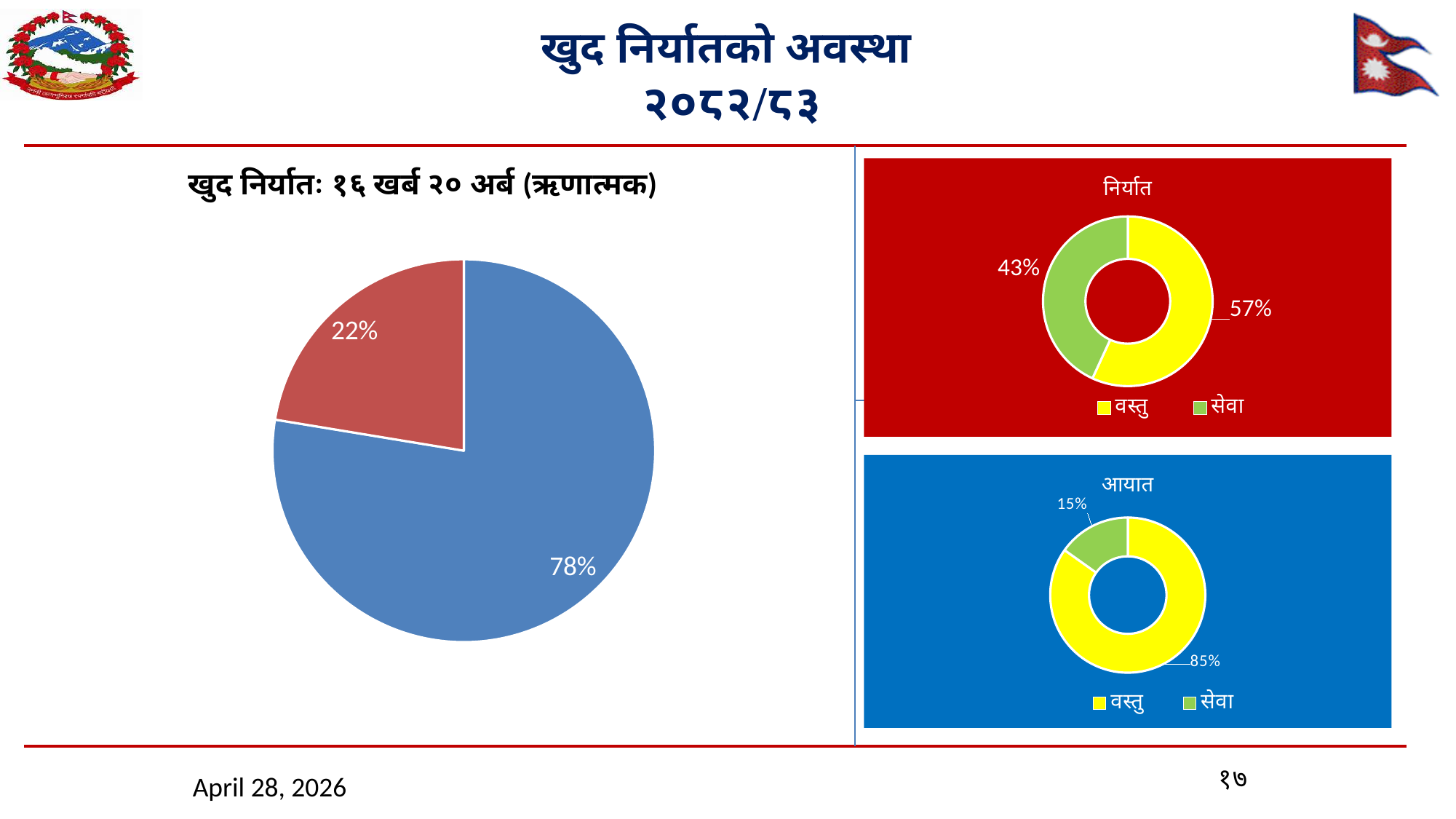

# खुद निर्यातको अवस्था २०८२/८३

### Chart: निर्यात

| Category |  |
|---|---|
| वस्तु | 373946.16128415277 |
| सेवा | 283886.28485581826 |
खुद निर्यातः १६ खर्ब २० अर्ब (ऋणात्मक)

### Chart

| Category |  |
|---|---|
| आयात | 2278351.112316135 |
| निर्यात | 657832.446139971 |

### Chart: आयात

| Category |  |
|---|---|
| वस्तु | 1932945.3507181844 |
| सेवा | 345405.76159795036 |
१७
April 28, 2026